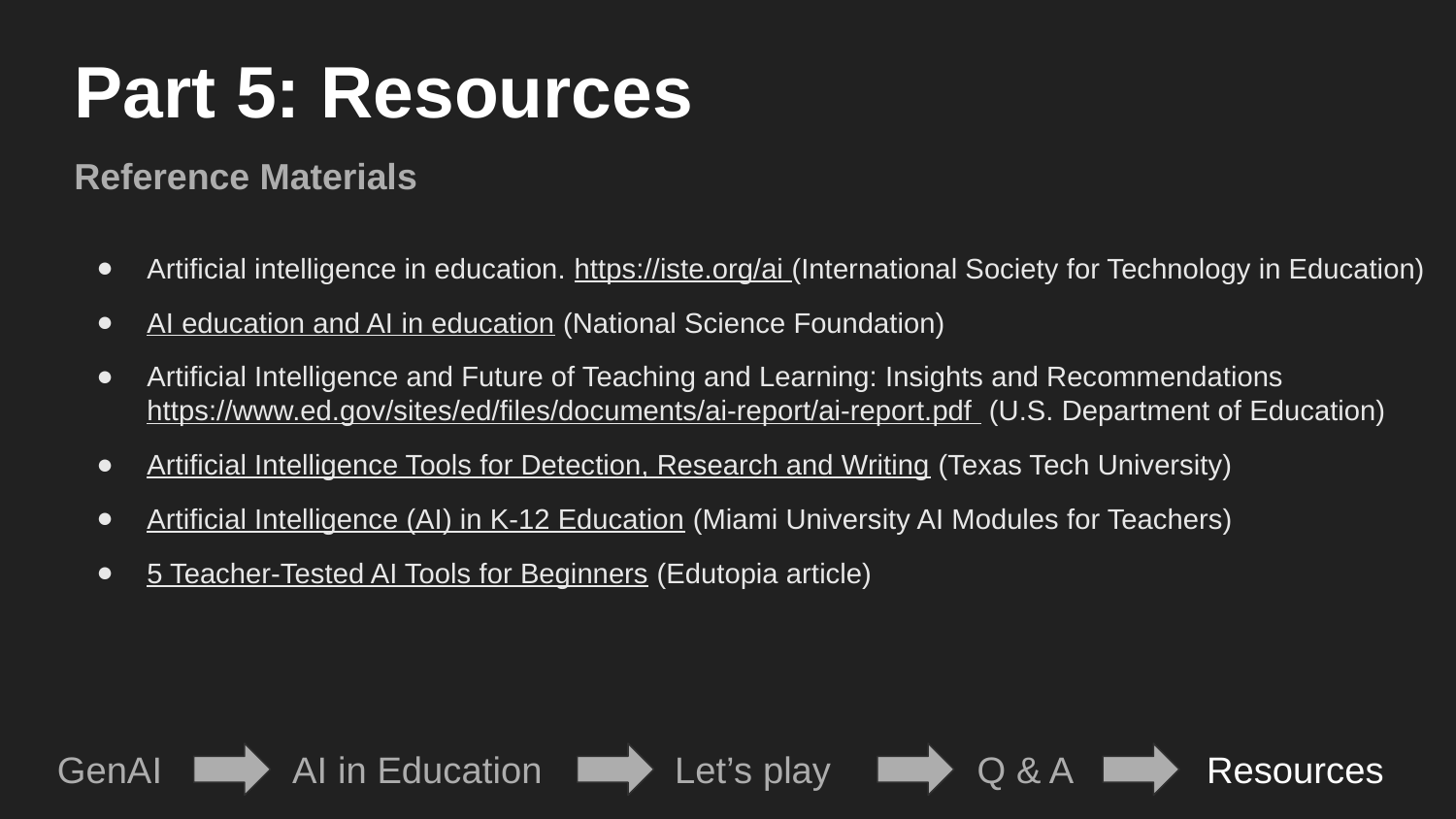

Part 5: Resources
Reference Materials
Artificial intelligence in education. https://iste.org/ai (International Society for Technology in Education)
AI education and AI in education (National Science Foundation)
Artificial Intelligence and Future of Teaching and Learning: Insights and Recommendations https://www.ed.gov/sites/ed/files/documents/ai-report/ai-report.pdf  (U.S. Department of Education)
Artificial Intelligence Tools for Detection, Research and Writing (Texas Tech University)
Artificial Intelligence (AI) in K-12 Education (Miami University AI Modules for Teachers)
5 Teacher-Tested AI Tools for Beginners (Edutopia article)
GenAI
Let’s play
AI in Education
Q & A
Resources